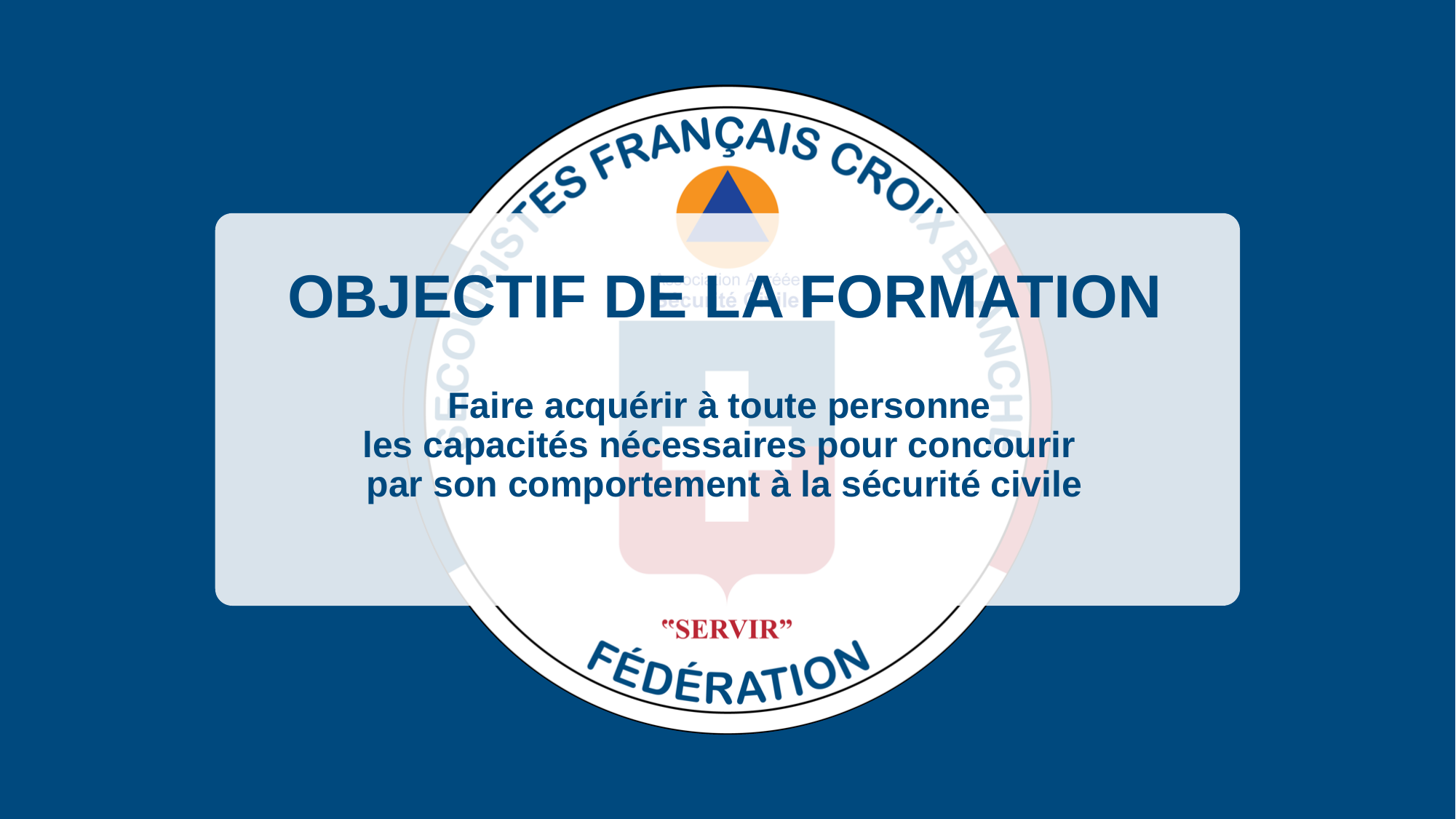

OBJECTIF DE LA FORMATION
Faire acquérir à toute personne
les capacités nécessaires pour concourir
par son comportement à la sécurité civile